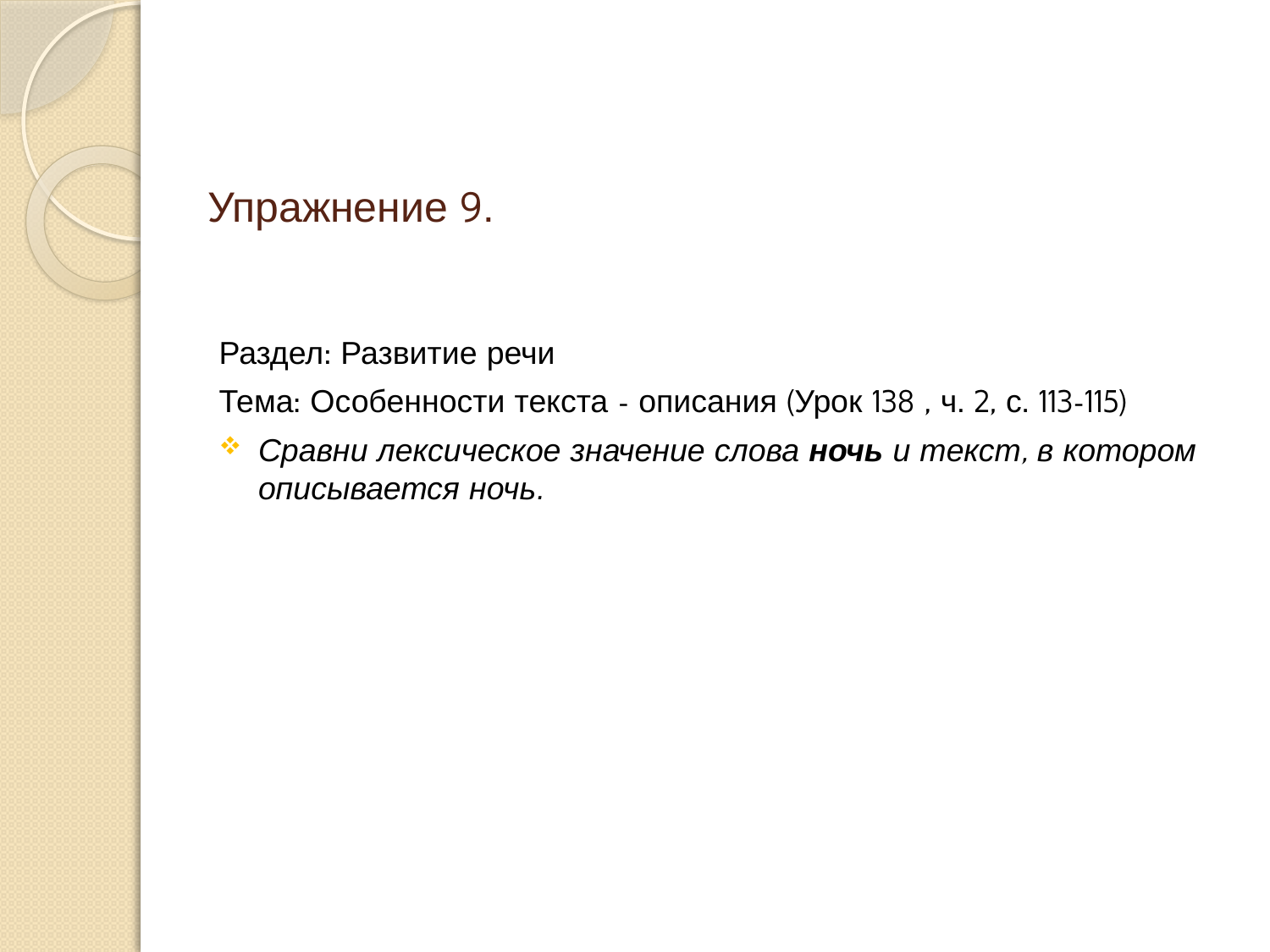

# Упражнение 9.
Раздел: Развитие речи
Тема: Особенности текста - описания (Урок 138 , ч. 2, с. 113-115)
Сравни лексическое значение слова ночь и текст, в котором описывается ночь.